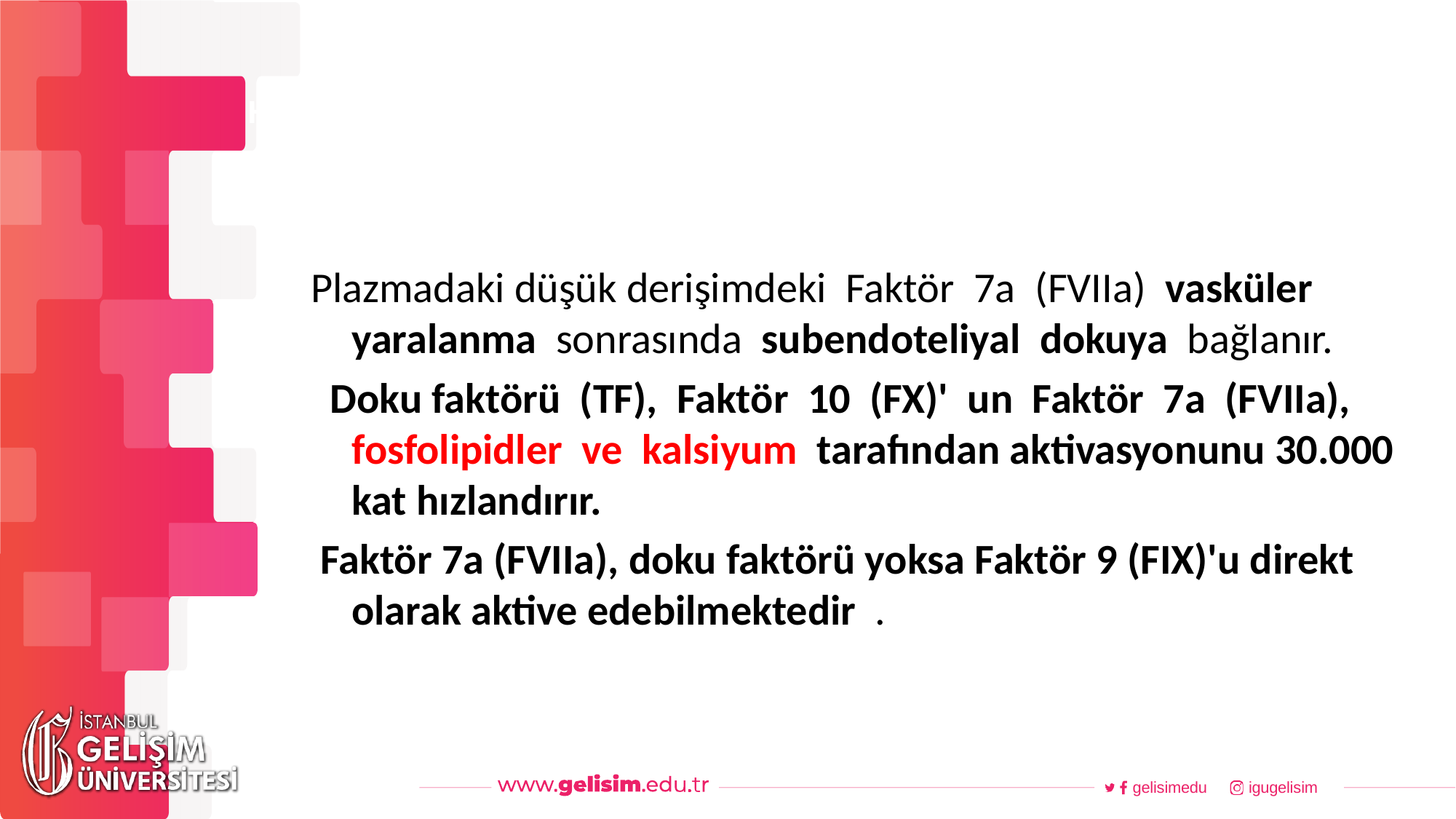

#
Haftalık Akış
Plazmadaki düşük derişimdeki  Faktör  7a  (FVIIa)  vasküler  yaralanma  sonrasında  subendoteliyal  dokuya  bağlanır.
  Doku faktörü  (TF),  Faktör  10  (FX)'  un  Faktör  7a  (FVIIa),  fosfolipidler  ve  kalsiyum  tarafından aktivasyonunu 30.000 kat hızlandırır.
 Faktör 7a (FVIIa), doku faktörü yoksa Faktör 9 (FIX)'u direkt olarak aktive edebilmektedir  .

gelisimedu
igugelisim